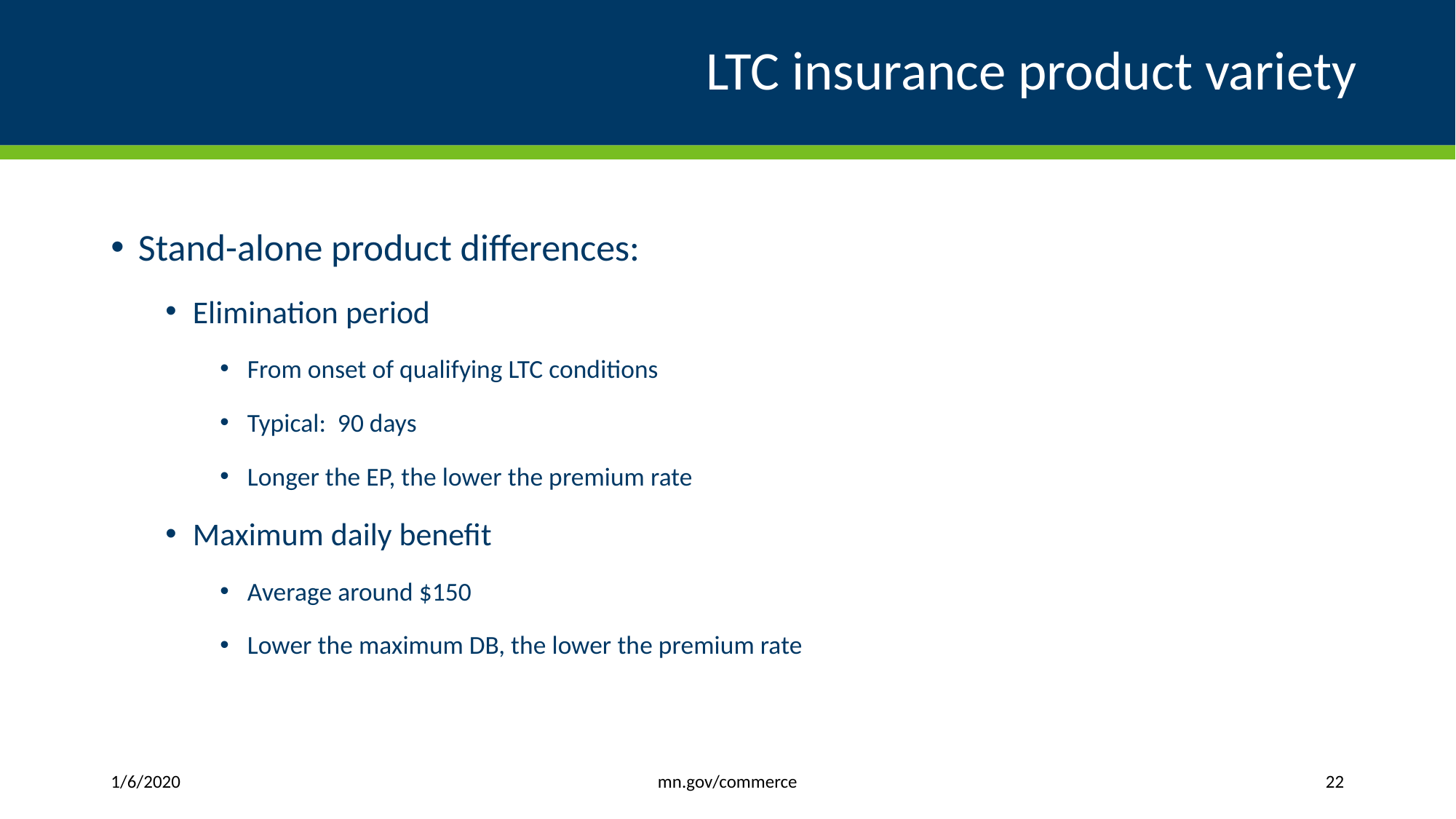

# LTC insurance product variety
Stand-alone product differences:
Elimination period
From onset of qualifying LTC conditions
Typical:  90 days
Longer the EP, the lower the premium rate
Maximum daily benefit
Average around $150
Lower the maximum DB, the lower the premium rate
mn.gov/commerce
1/6/2020
22